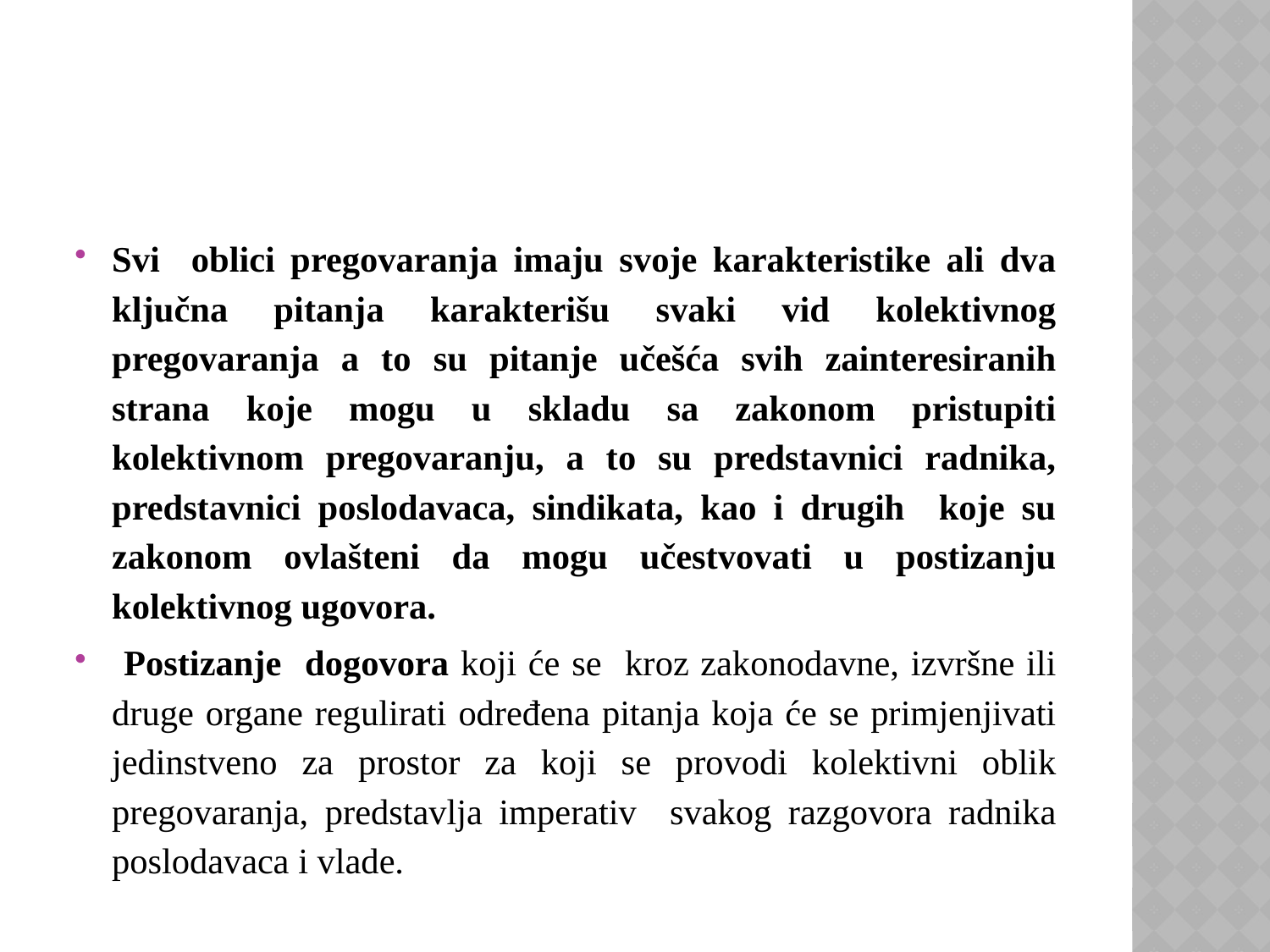

#
Svi  oblici pregovaranja imaju svoje karakteristike ali dva ključna pitanja karakterišu svaki vid kolektivnog pregovaranja a to su pitanje učešća svih zainteresiranih strana koje mogu u skladu sa zakonom pristupiti kolektivnom pregovaranju, a to su predstavnici radnika, predstavnici poslodavaca, sindikata, kao i drugih  koje su zakonom ovlašteni da mogu učestvovati u postizanju kolektivnog ugovora.
 Postizanje  dogovora koji će se  kroz zakonodavne, izvršne ili druge organe regulirati određena pitanja koja će se primjenjivati jedinstveno za prostor za koji se provodi kolektivni oblik pregovaranja, predstavlja imperativ  svakog razgovora radnika poslodavaca i vlade.